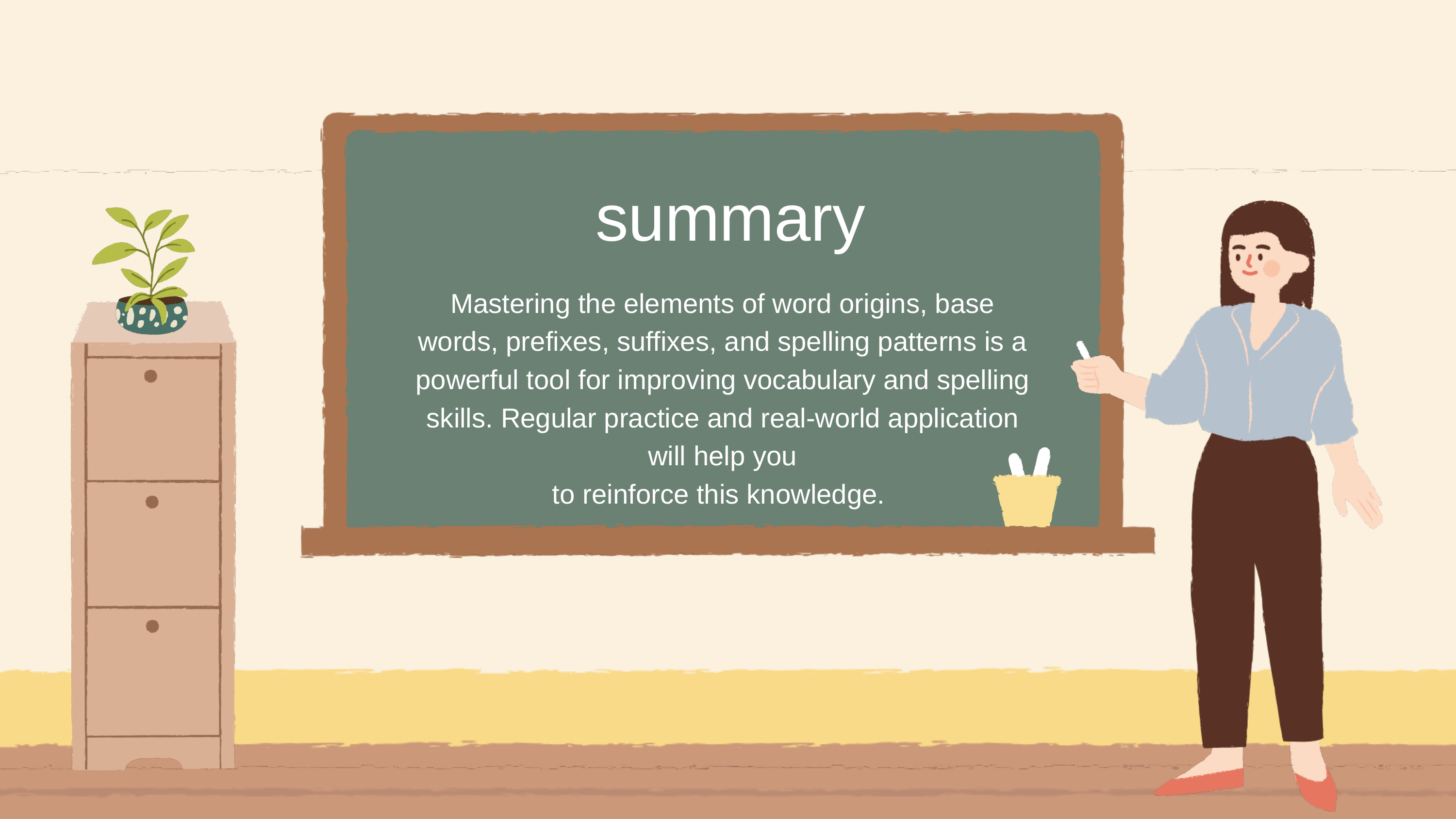

summary
Mastering the elements of word origins, base words, prefixes, suffixes, and spelling patterns is a powerful tool for improving vocabulary and spelling skills. Regular practice and real-world application will help you
to reinforce this knowledge.